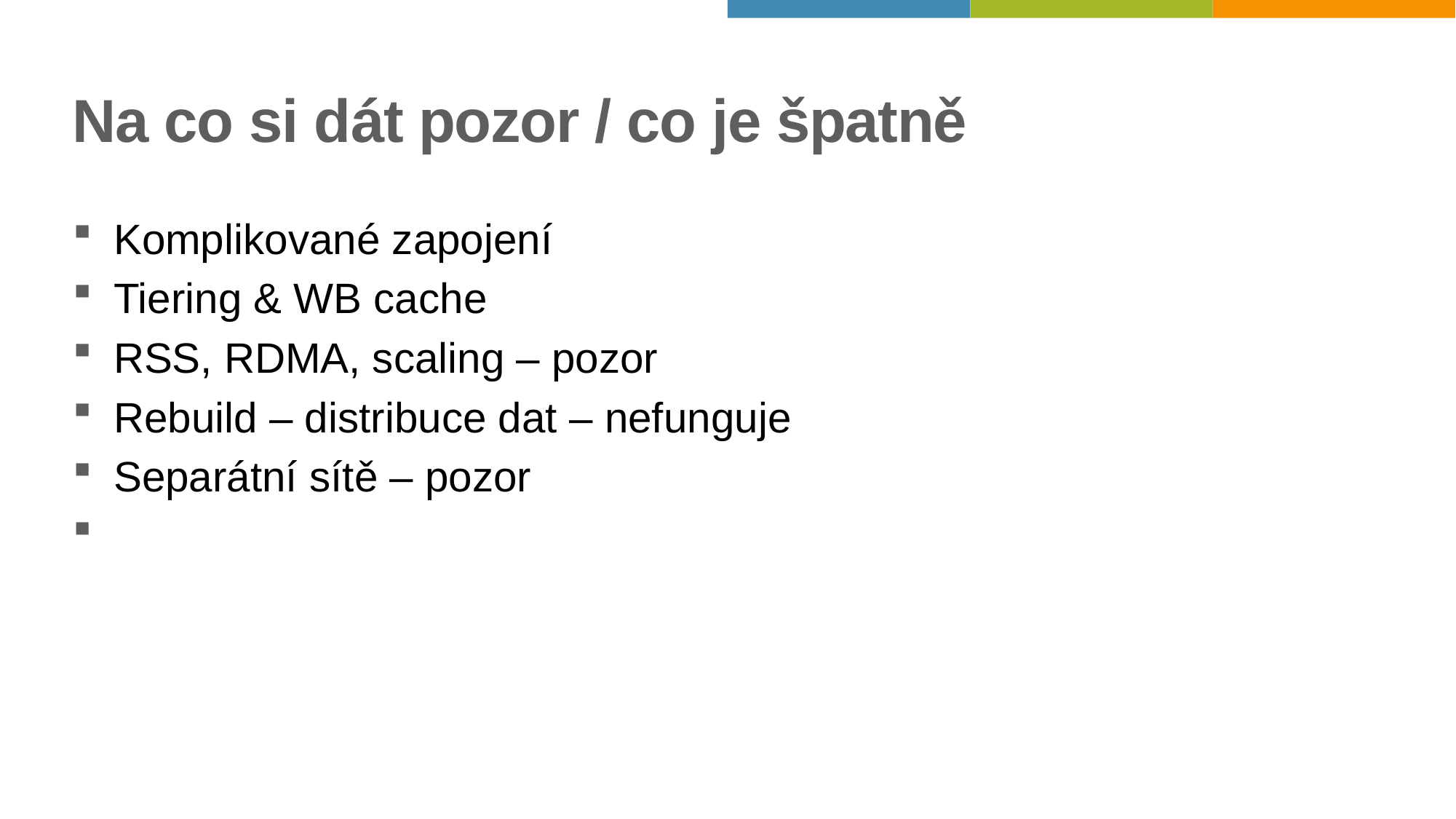

# Na co si dát pozor / co je špatně
Komplikované zapojení
Tiering & WB cache
RSS, RDMA, scaling – pozor
Rebuild – distribuce dat – nefunguje
Separátní sítě – pozor